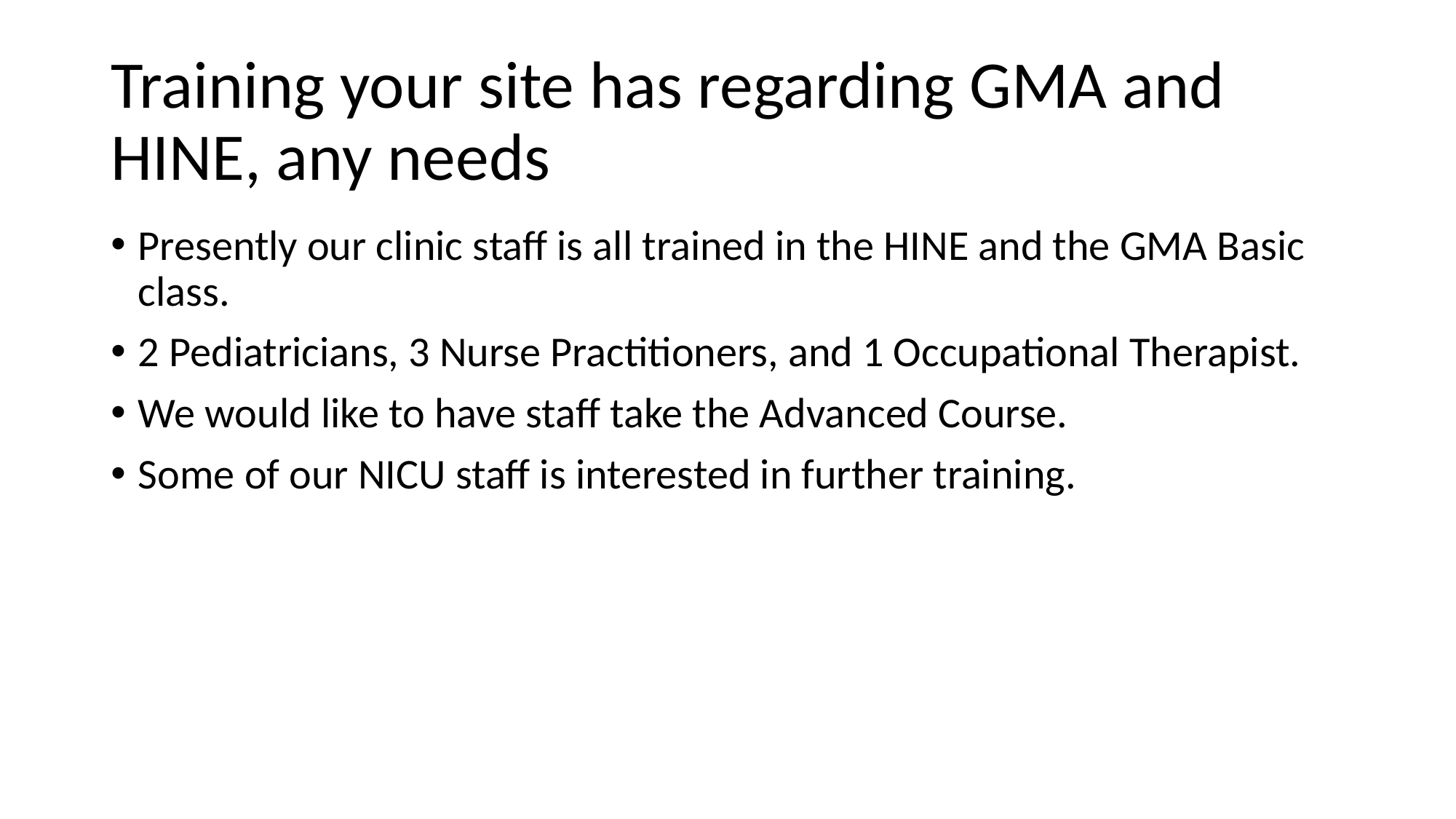

# Training your site has regarding GMA and HINE, any needs
Presently our clinic staff is all trained in the HINE and the GMA Basic class.
2 Pediatricians, 3 Nurse Practitioners, and 1 Occupational Therapist.
We would like to have staff take the Advanced Course.
Some of our NICU staff is interested in further training.